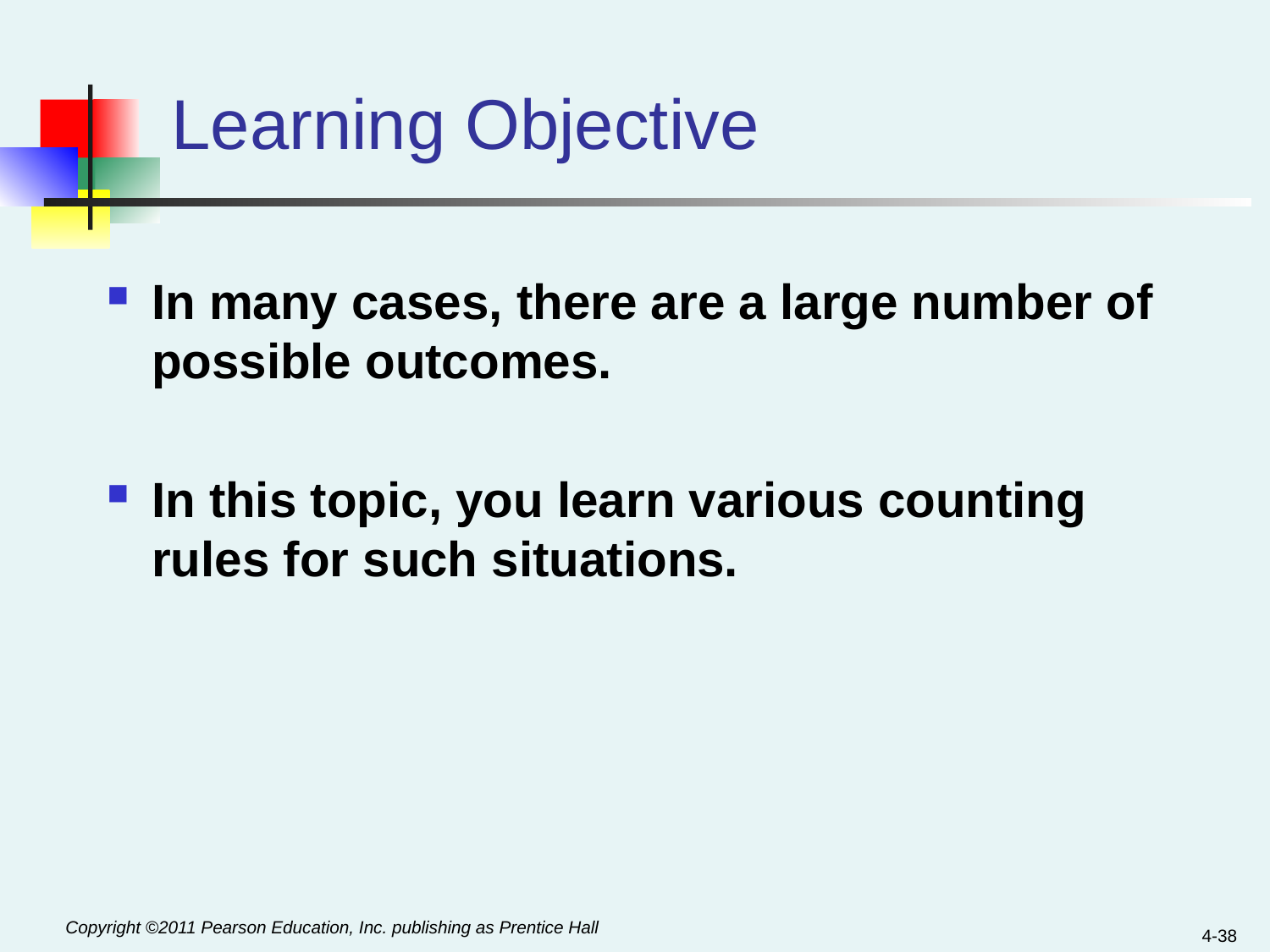

# Learning Objective
In many cases, there are a large number of possible outcomes.

In this topic, you learn various counting rules for such situations.
4-38
Copyright ©2011 Pearson Education, Inc. publishing as Prentice Hall